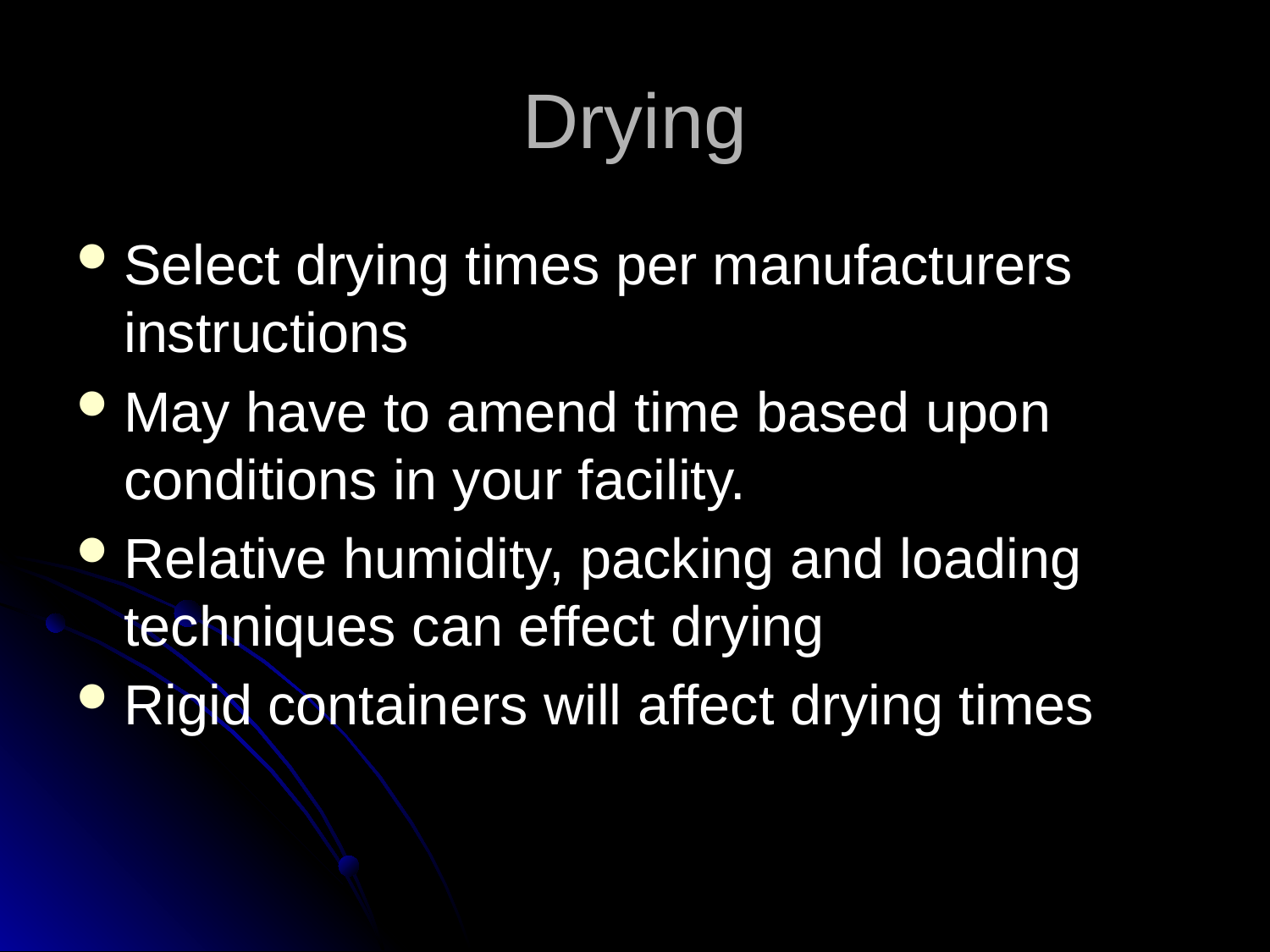

# Drying
Select drying times per manufacturers instructions
May have to amend time based upon conditions in your facility.
Relative humidity, packing and loading techniques can effect drying
Rigid containers will affect drying times